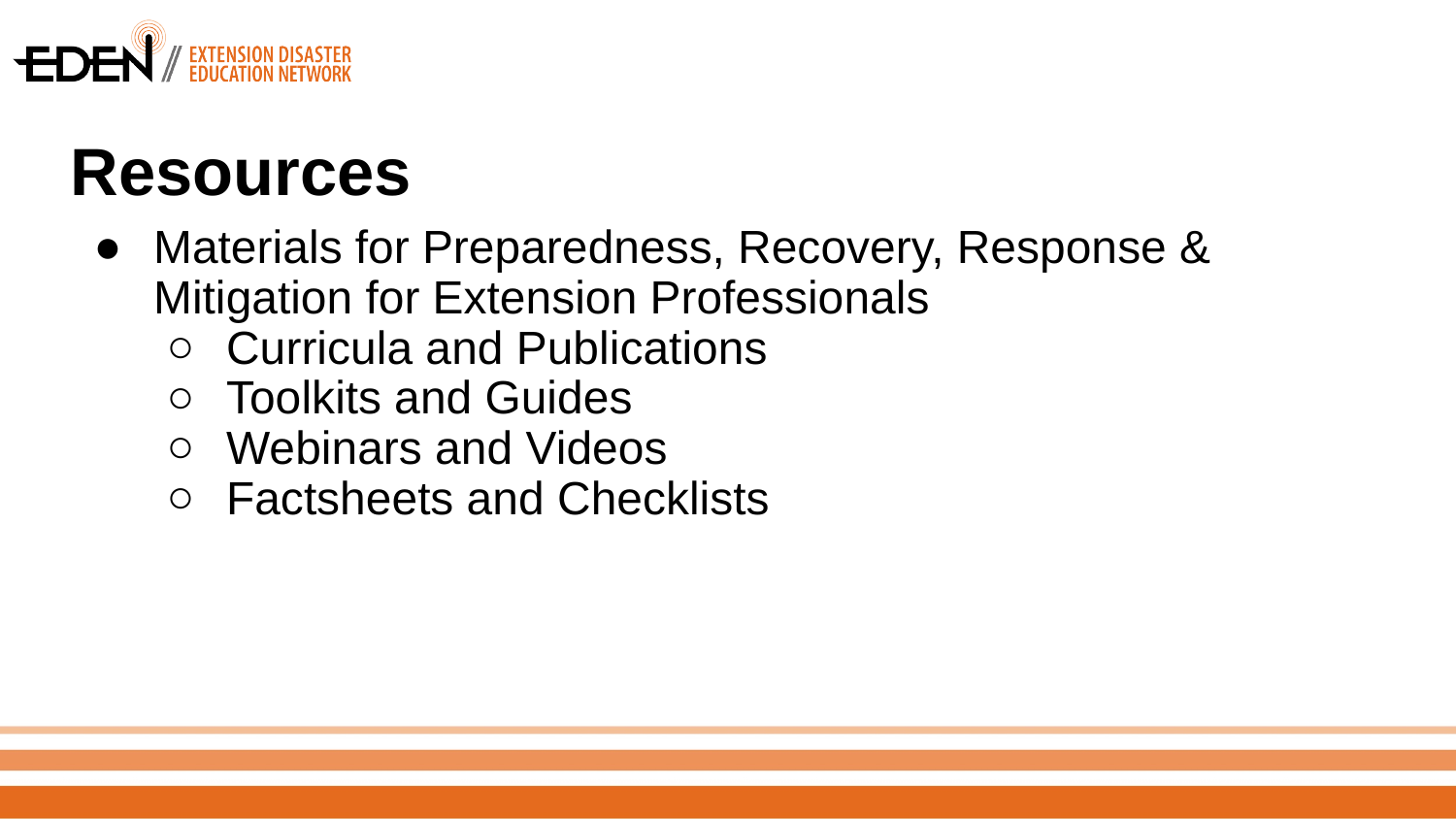

# Resources
Materials for Preparedness, Recovery, Response & Mitigation for Extension Professionals
Curricula and Publications
Toolkits and Guides
Webinars and Videos
Factsheets and Checklists